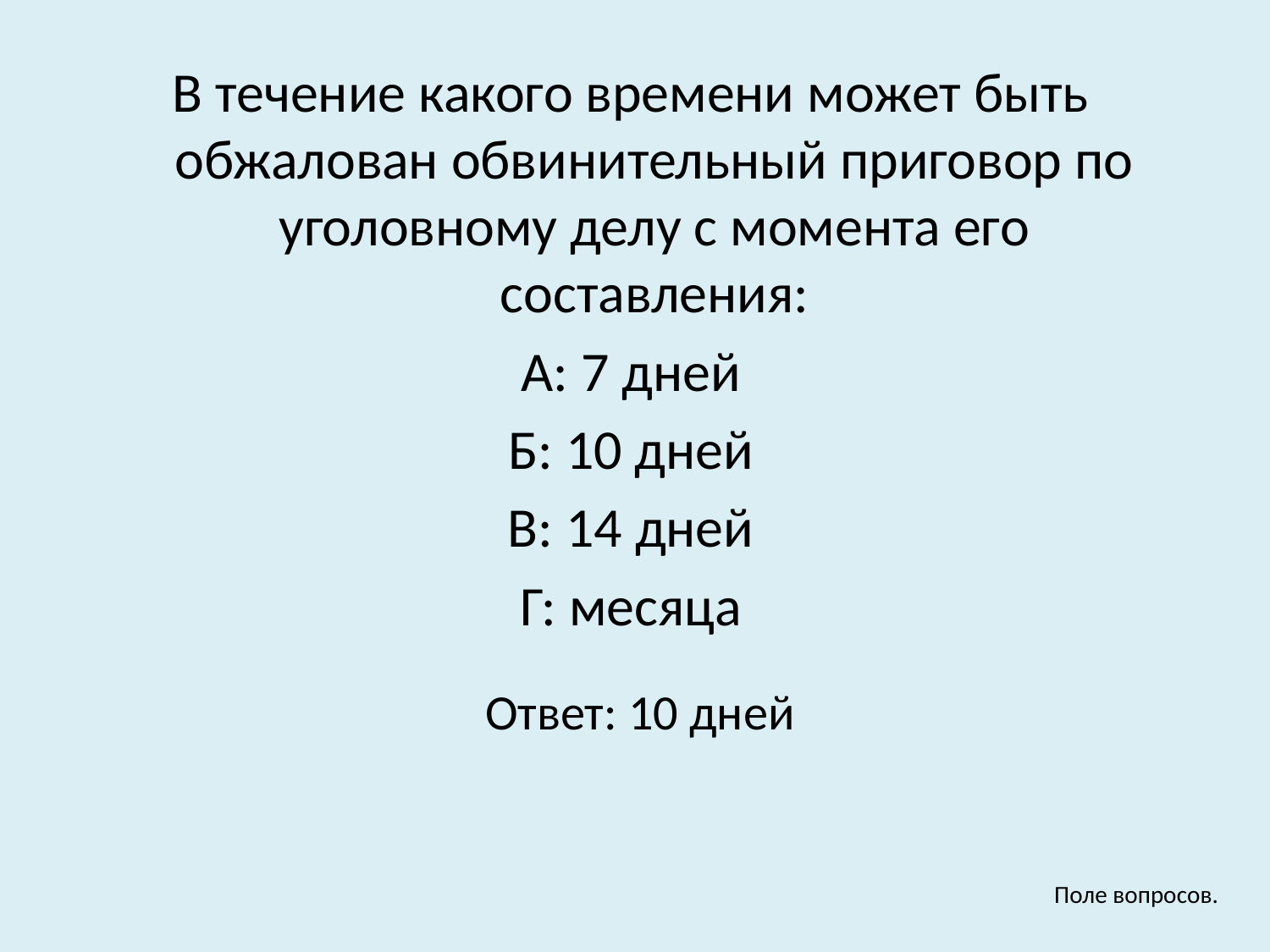

В течение какого времени может быть обжалован обвинительный приговор по уголовному делу с момента его составления:
А: 7 дней
Б: 10 дней
В: 14 дней
Г: месяца

Ответ: 10 дней
Поле вопросов.